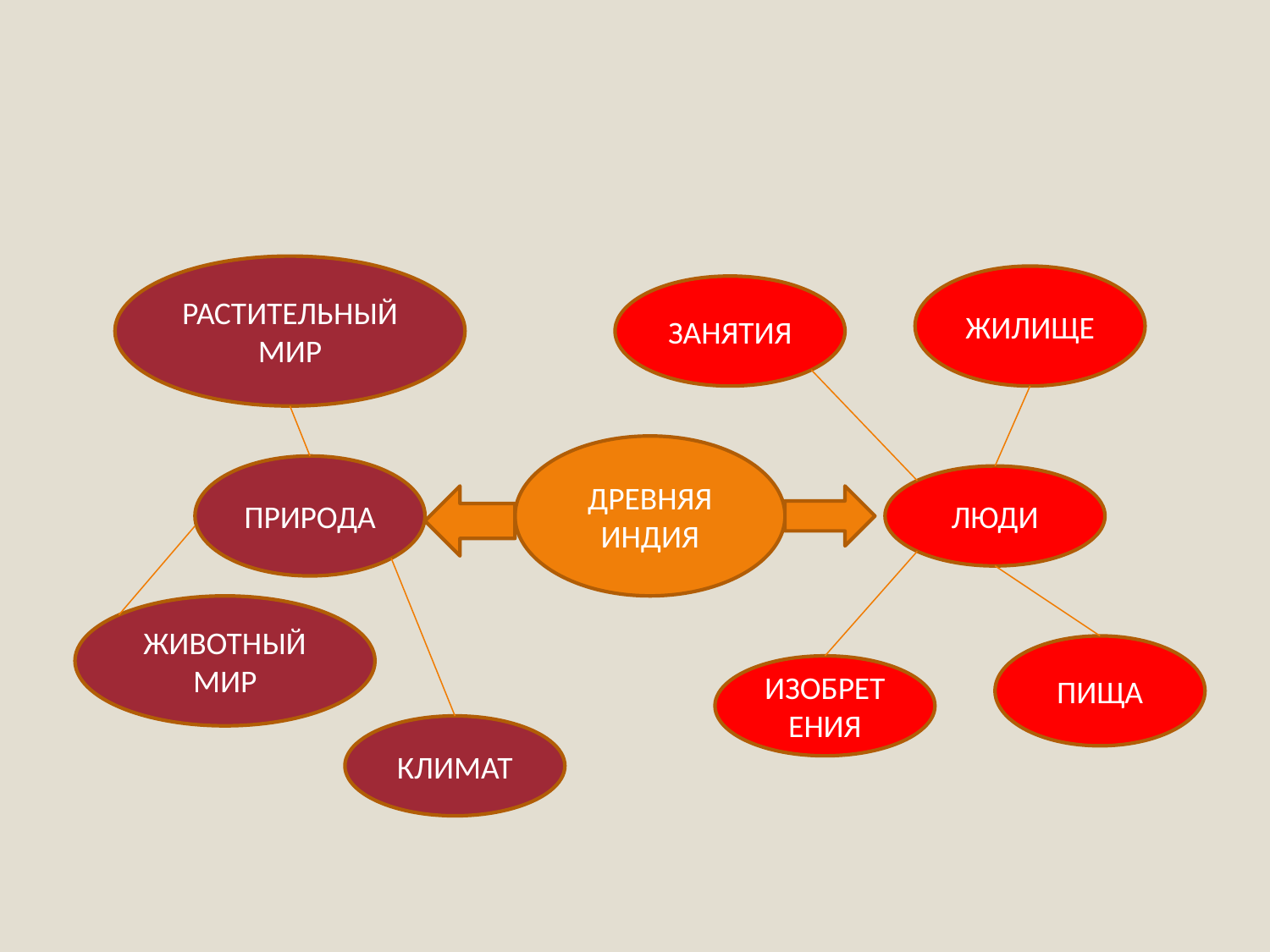

#

РАСТИТЕЛЬНЫЙ МИР
ЖИЛИЩЕ
ЗАНЯТИЯ
ДРЕВНЯЯ ИНДИЯ
ПРИРОДА
ЛЮДИ

ЖИВОТНЫЙ МИР
ПИЩА
ИЗОБРЕТЕНИЯ
КЛИМАТ